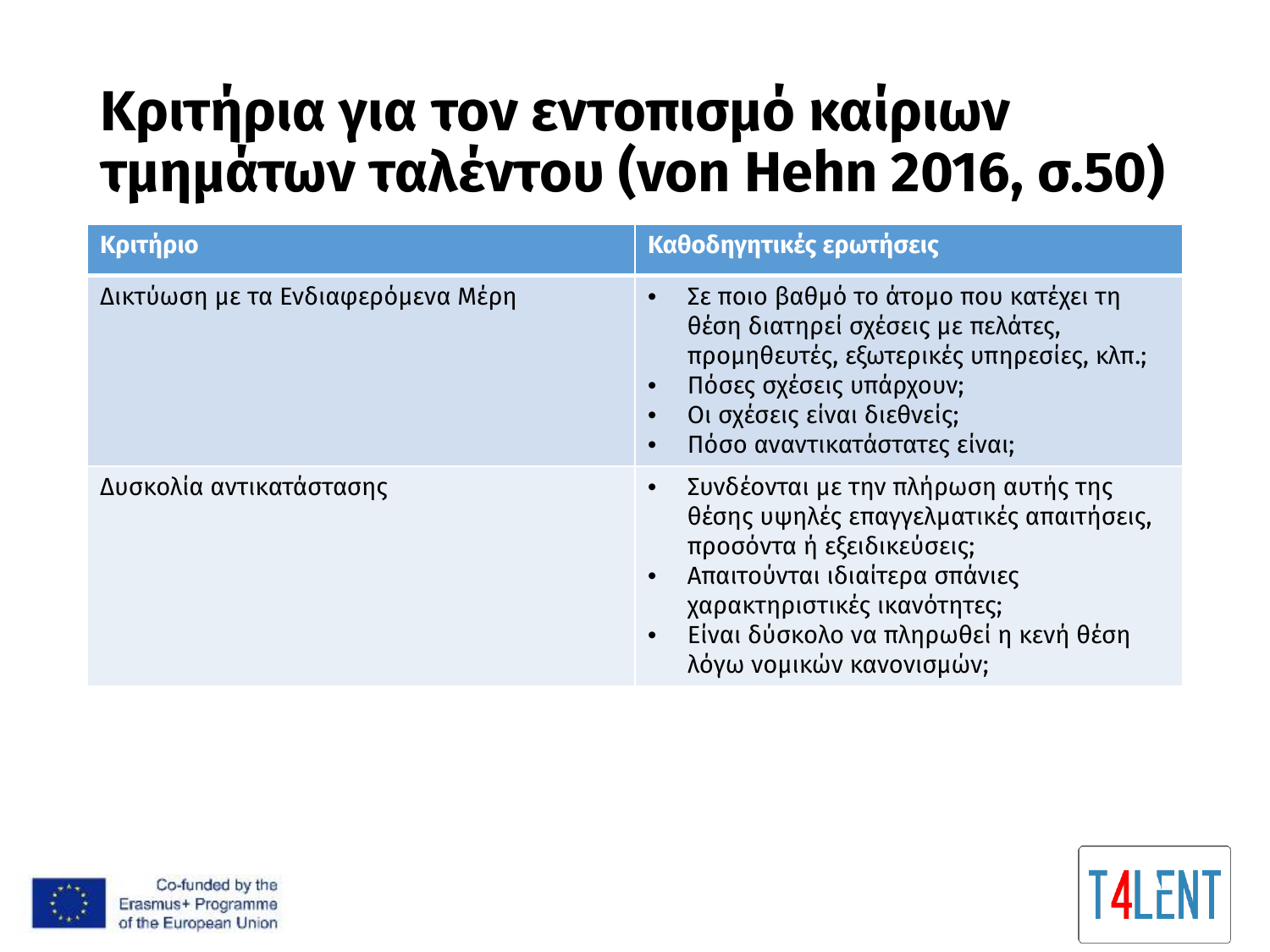

# Κριτήρια για τον εντοπισμό καίριων τμημάτων ταλέντου (von Hehn 2016, σ.50)
| Κριτήριο | Καθοδηγητικές ερωτήσεις |
| --- | --- |
| Δικτύωση με τα Ενδιαφερόμενα Μέρη | Σε ποιο βαθμό το άτομο που κατέχει τη θέση διατηρεί σχέσεις με πελάτες, προμηθευτές, εξωτερικές υπηρεσίες, κλπ.; Πόσες σχέσεις υπάρχουν; Οι σχέσεις είναι διεθνείς; Πόσο αναντικατάστατες είναι; |
| Δυσκολία αντικατάστασης | Συνδέονται με την πλήρωση αυτής της θέσης υψηλές επαγγελματικές απαιτήσεις, προσόντα ή εξειδικεύσεις; Απαιτούνται ιδιαίτερα σπάνιες χαρακτηριστικές ικανότητες; Είναι δύσκολο να πληρωθεί η κενή θέση λόγω νομικών κανονισμών; |